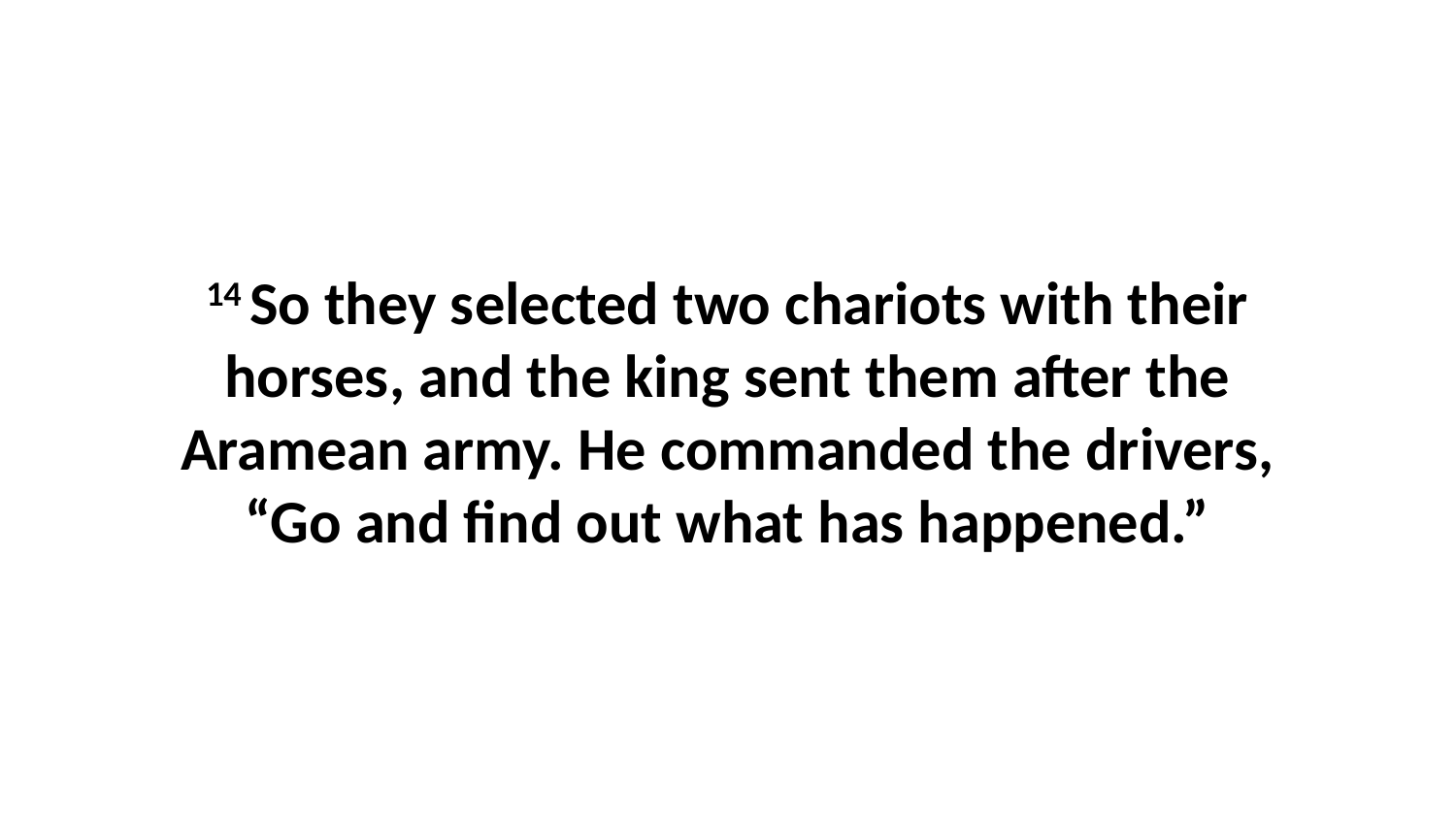

14 So they selected two chariots with their horses, and the king sent them after the Aramean army. He commanded the drivers, “Go and find out what has happened.”